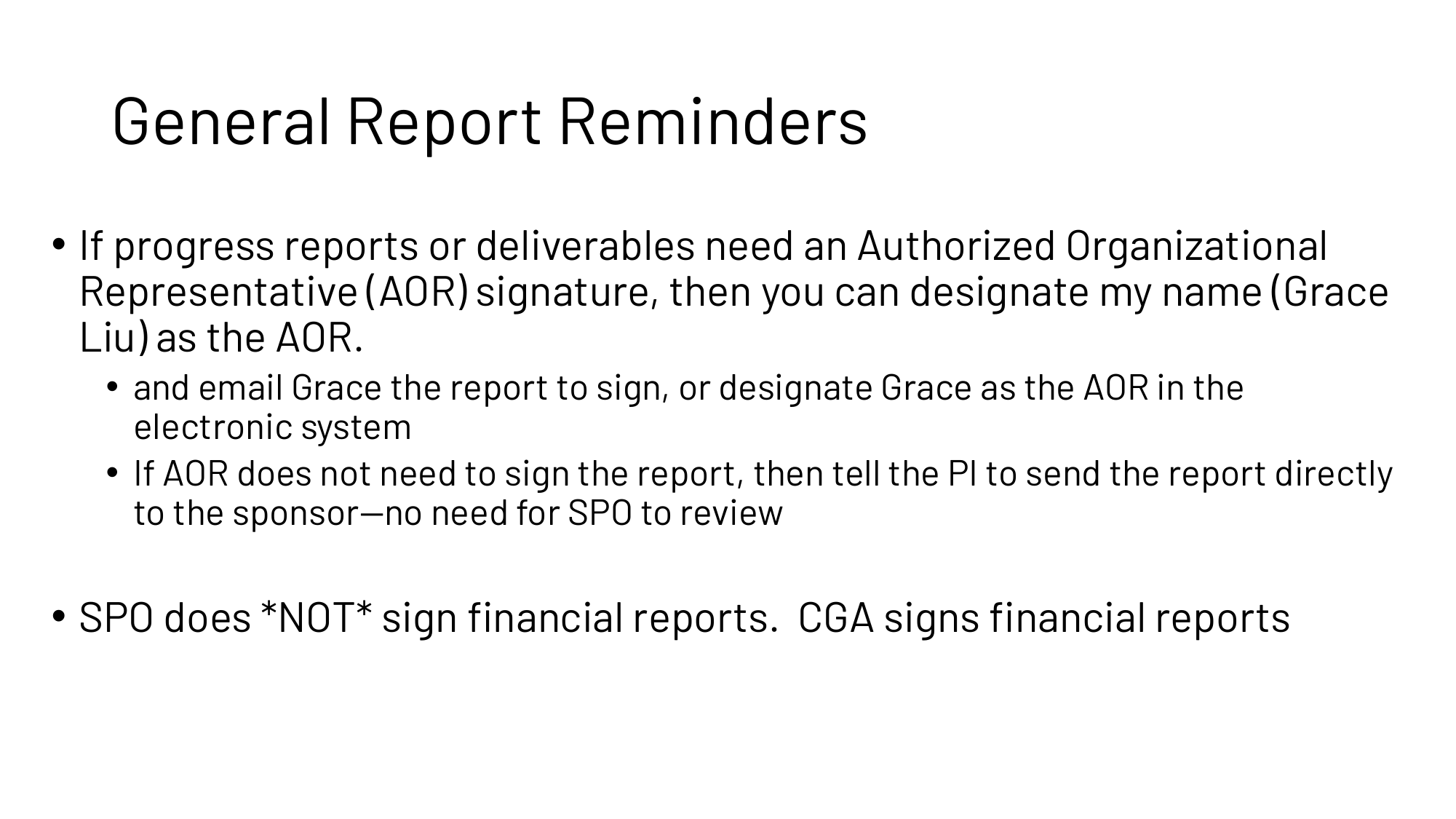

# General Report Reminders
If progress reports or deliverables need an Authorized Organizational Representative (AOR) signature, then you can designate my name (Grace Liu) as the AOR.
and email Grace the report to sign, or designate Grace as the AOR in the electronic system
If AOR does not need to sign the report, then tell the PI to send the report directly to the sponsor—no need for SPO to review

SPO does *NOT* sign financial reports.  CGA signs financial reports